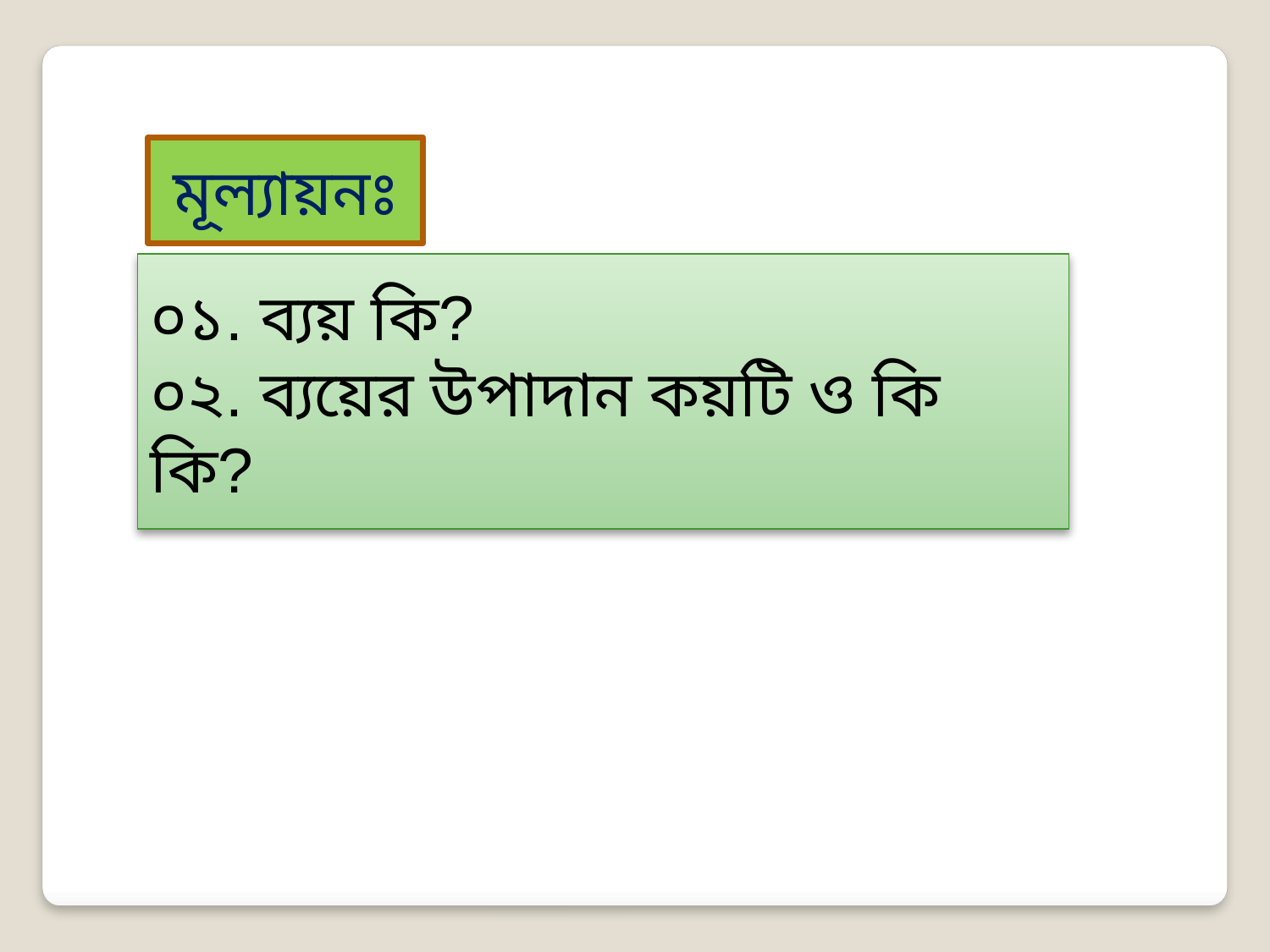

মূল্যায়নঃ
০১. ব্যয় কি?
০২. ব্যয়ের উপাদান কয়টি ও কি কি?